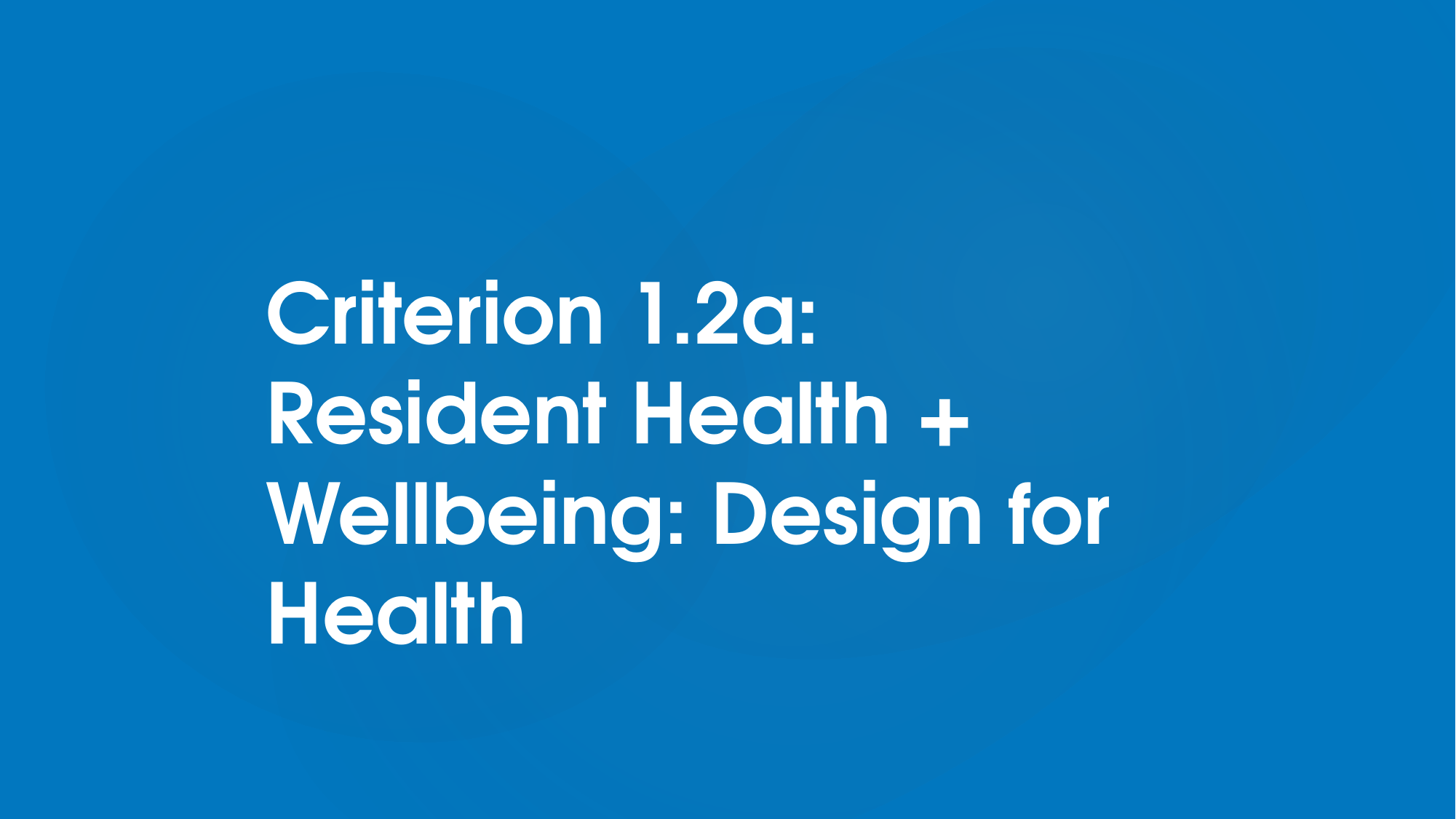

Criterion 1.2a:
Resident Health + Wellbeing: Design for Health